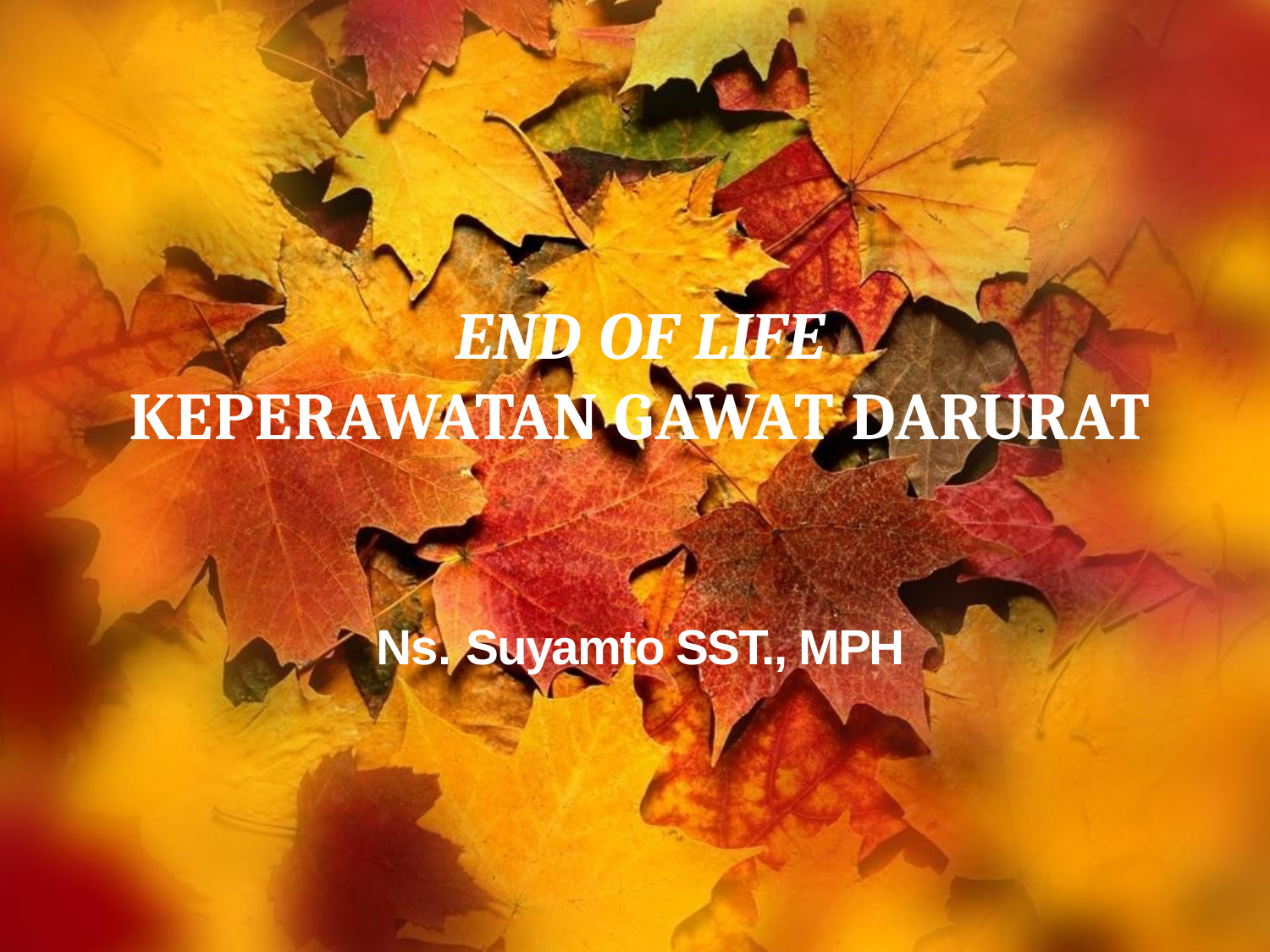

# END OF LIFE
KEPERAWATAN GAWAT DARURAT
Ns. Suyamto SST., MPH